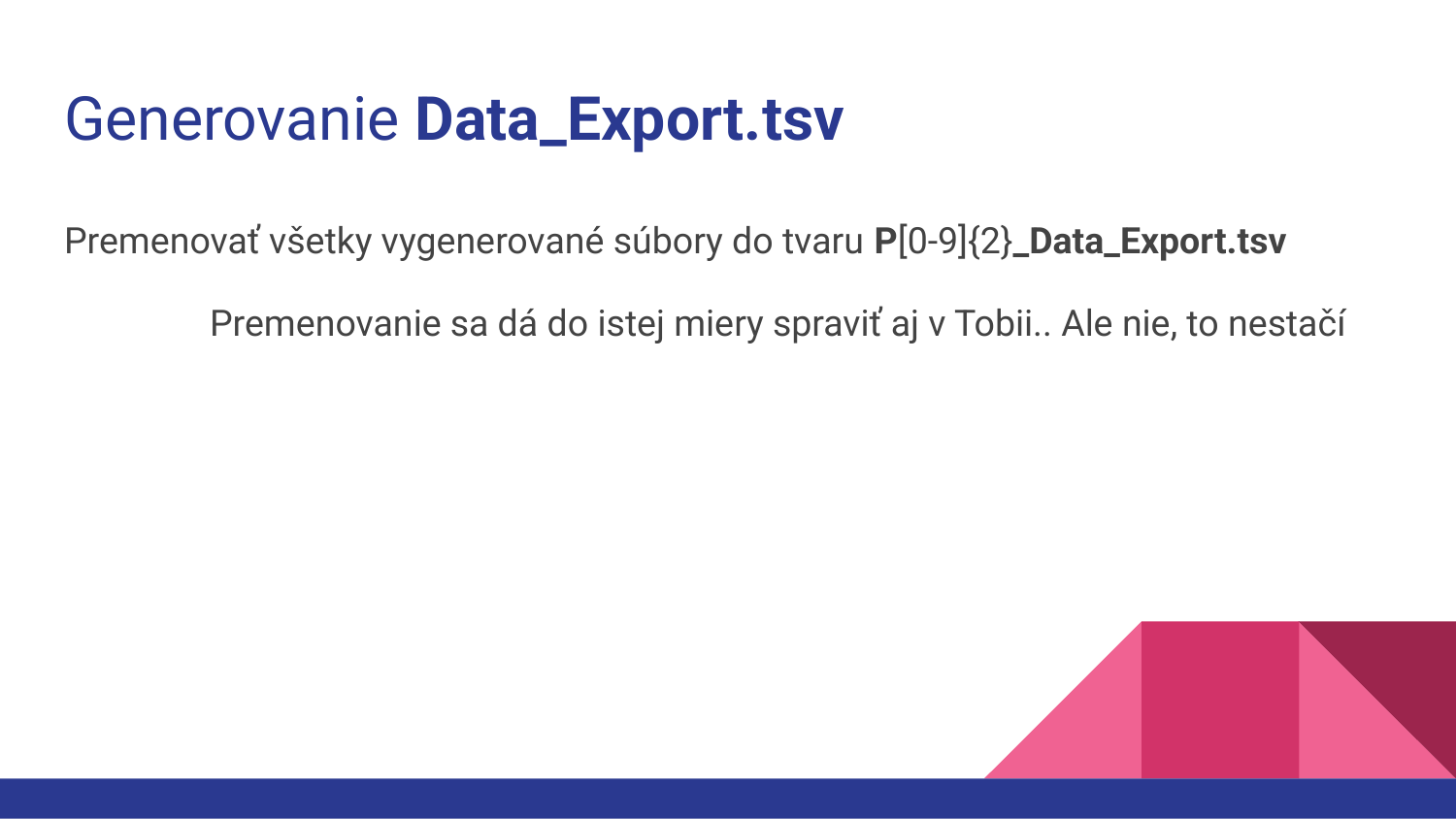

# Generovanie Data_Export.tsv
Premenovať všetky vygenerované súbory do tvaru P[0-9]{2}_Data_Export.tsv
	Premenovanie sa dá do istej miery spraviť aj v Tobii.. Ale nie, to nestačí